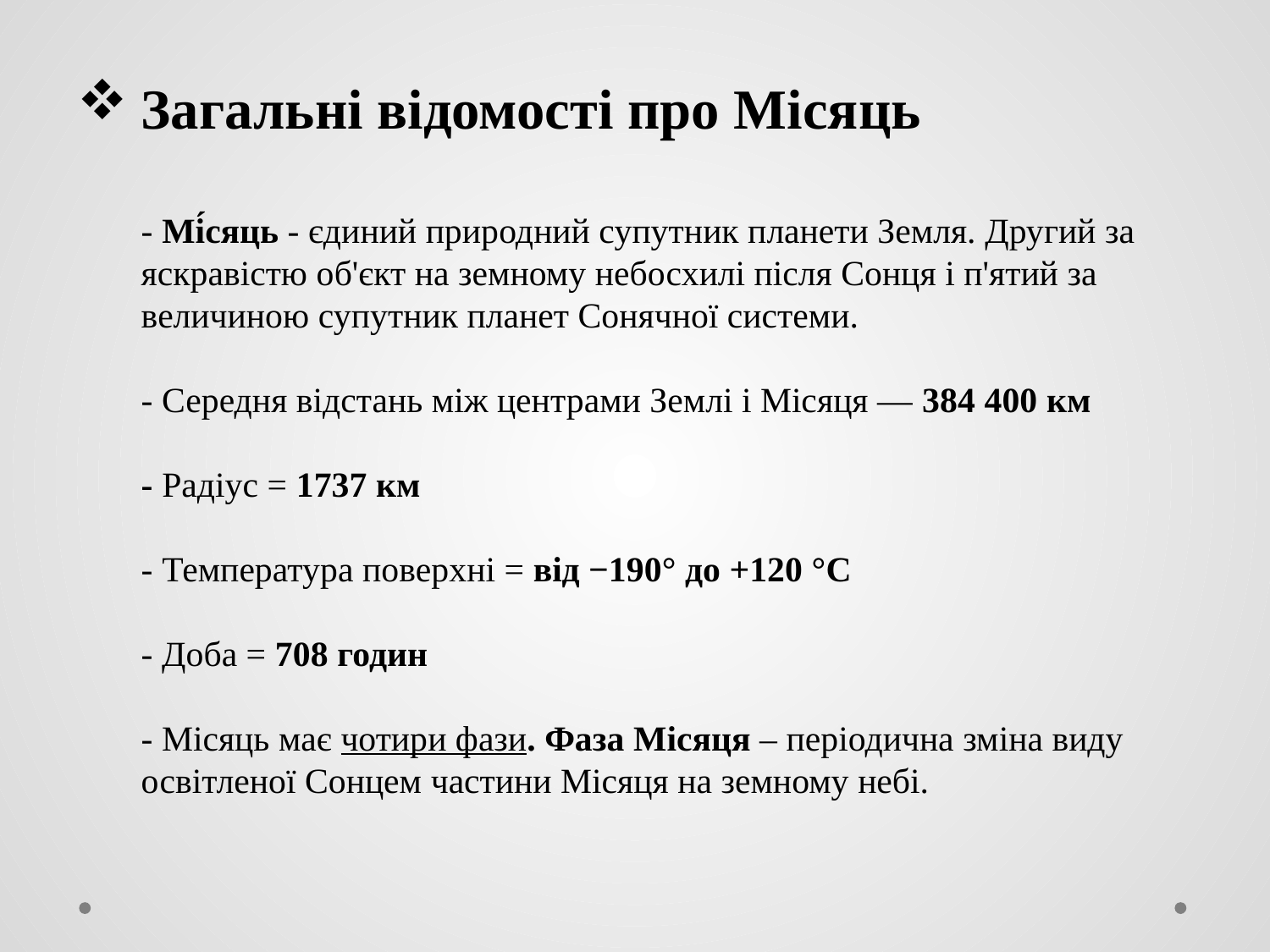

# Загальні відомості про Місяць - Мі́сяць - єдиний природний супутник планети Земля. Другий за яскравістю об'єкт на земному небосхилі після Сонця і п'ятий за величиною супутник планет Сонячної системи. - Середня відстань між центрами Землі і Місяця — 384 400 км - Радіус = 1737 км - Температура поверхні = від −190° до +120 °C - Доба = 708 годин - Місяць має чотири фази. Фаза Місяця – періодична зміна виду  освітленої Сонцем частини Місяця на земному небі.